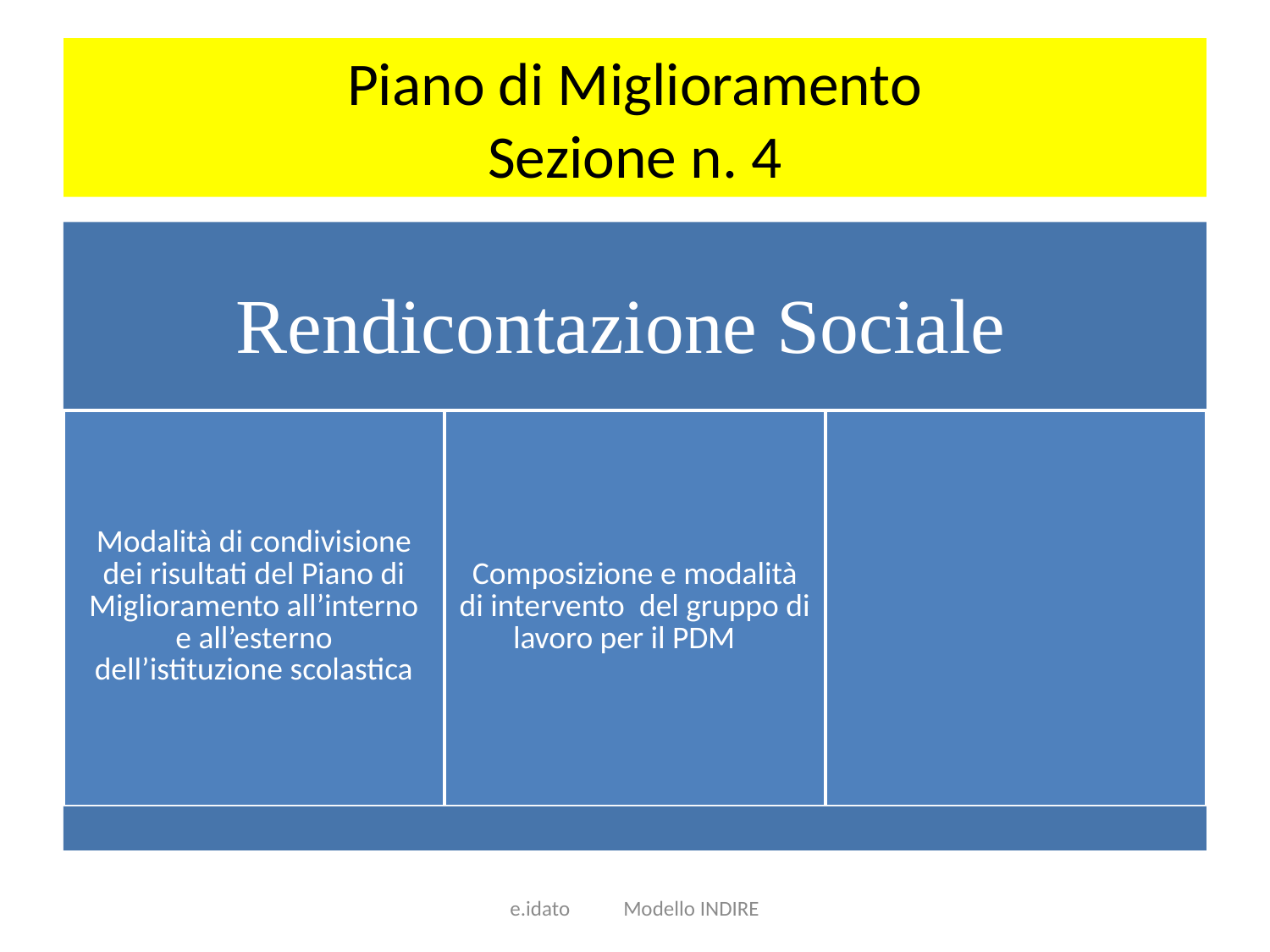

# Piano di Miglioramento Sezione n. 4
Rendicontazione Sociale
Modalità di condivisione dei risultati del Piano di Miglioramento all’interno e all’esterno dell’istituzione scolastica
Composizione e modalità di intervento  del gruppo di lavoro per il PDM
e.idato           Modello INDIRE